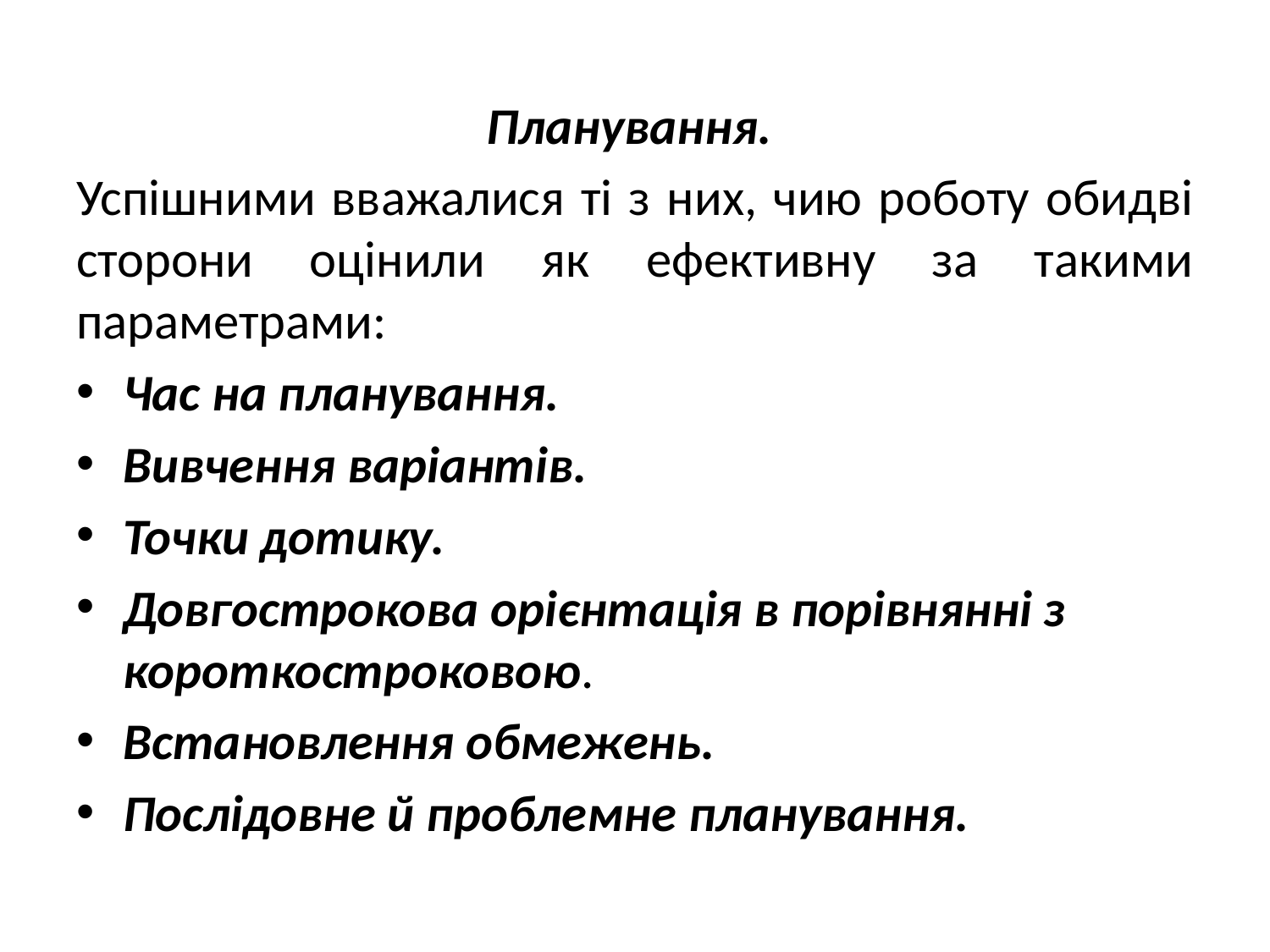

Планування.
Успішними вважалися ті з них, чию роботу обидві сторони оцінили як ефективну за такими параметрами:
Час на планування.
Вивчення варіантів.
Точки дотику.
Довгострокова орієнтація в порівнянні з короткостроковою.
Встановлення обмежень.
Послідовне й проблемне планування.